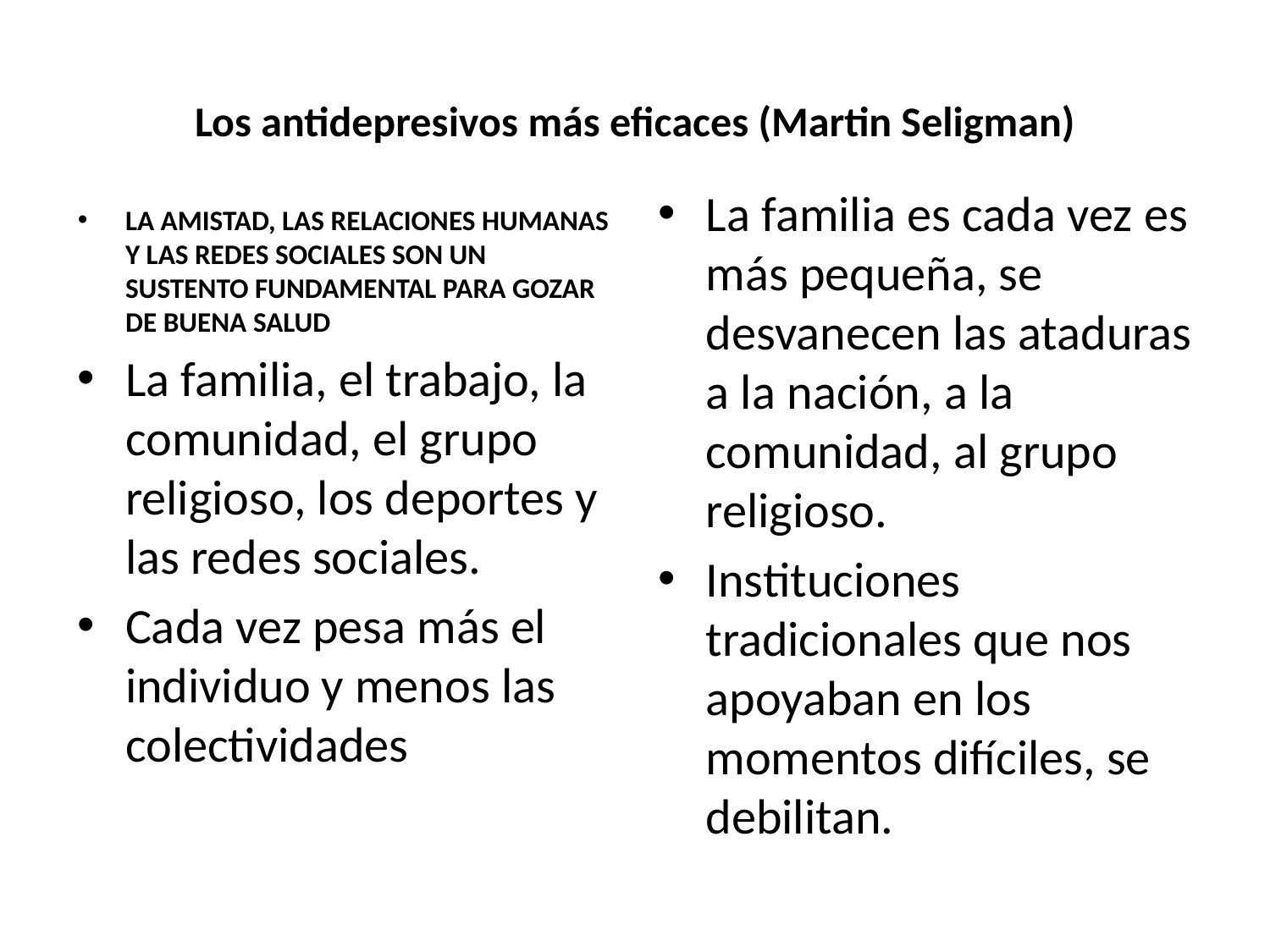

# Los antidepresivos más eficaces (Martin Seligman)
La familia es cada vez es más pequeña, se desvanecen las ataduras a la nación, a la comunidad, al grupo religioso.
Instituciones tradicionales que nos apoyaban en los momentos difíciles, se debilitan.
LA AMISTAD, LAS RELACIONES HUMANAS Y LAS REDES SOCIALES SON UN SUSTENTO FUNDAMENTAL PARA GOZAR DE BUENA SALUD
La familia, el trabajo, la comunidad, el grupo religioso, los deportes y las redes sociales.
Cada vez pesa más el individuo y menos las colectividades